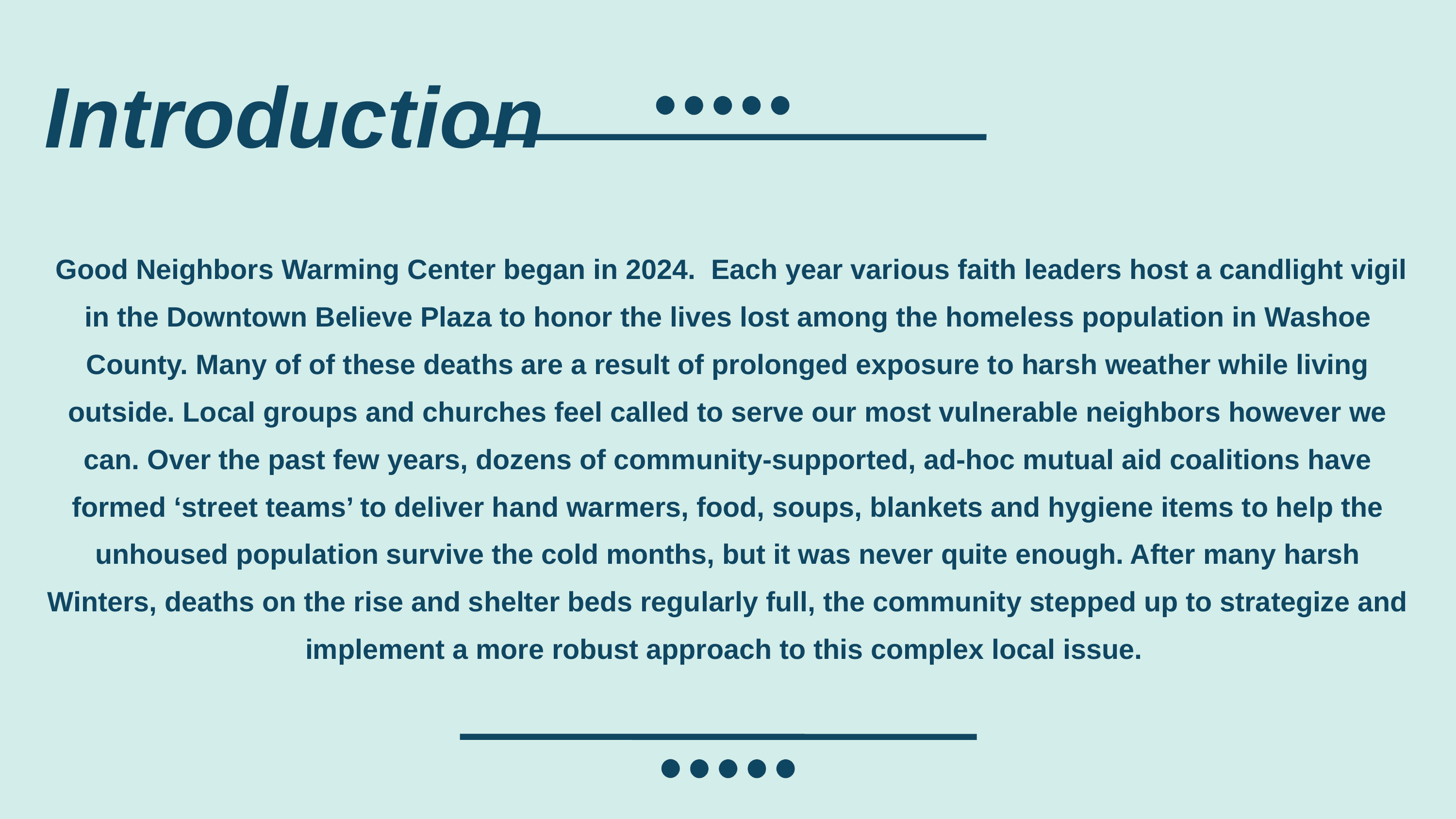

Introduction

 Good Neighbors Warming Center began in 2024.  Each year various faith leaders host a candlight vigil in the Downtown Believe Plaza to honor the lives lost among the homeless population in Washoe County. Many of of these deaths are a result of prolonged exposure to harsh weather while living outside. Local groups and churches feel called to serve our most vulnerable neighbors however we can. Over the past few years, dozens of community-supported, ad-hoc mutual aid coalitions have formed ‘street teams’ to deliver hand warmers, food, soups, blankets and hygiene items to help the unhoused population survive the cold months, but it was never quite enough. After many harsh Winters, deaths on the rise and shelter beds regularly full, the community stepped up to strategize and implement a more robust approach to this complex local issue.